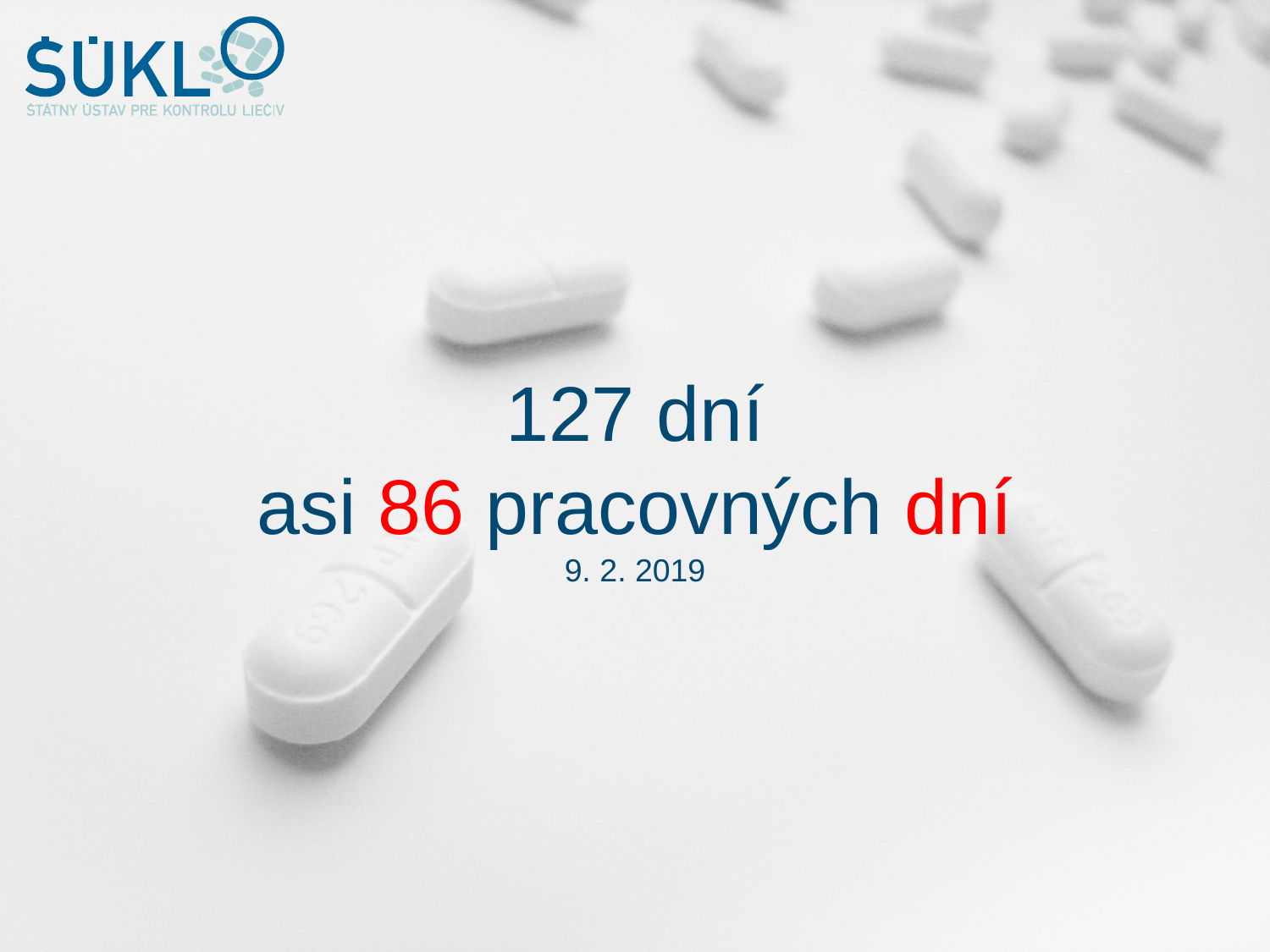

# 127 dní asi 86 pracovných dní 9. 2. 2019